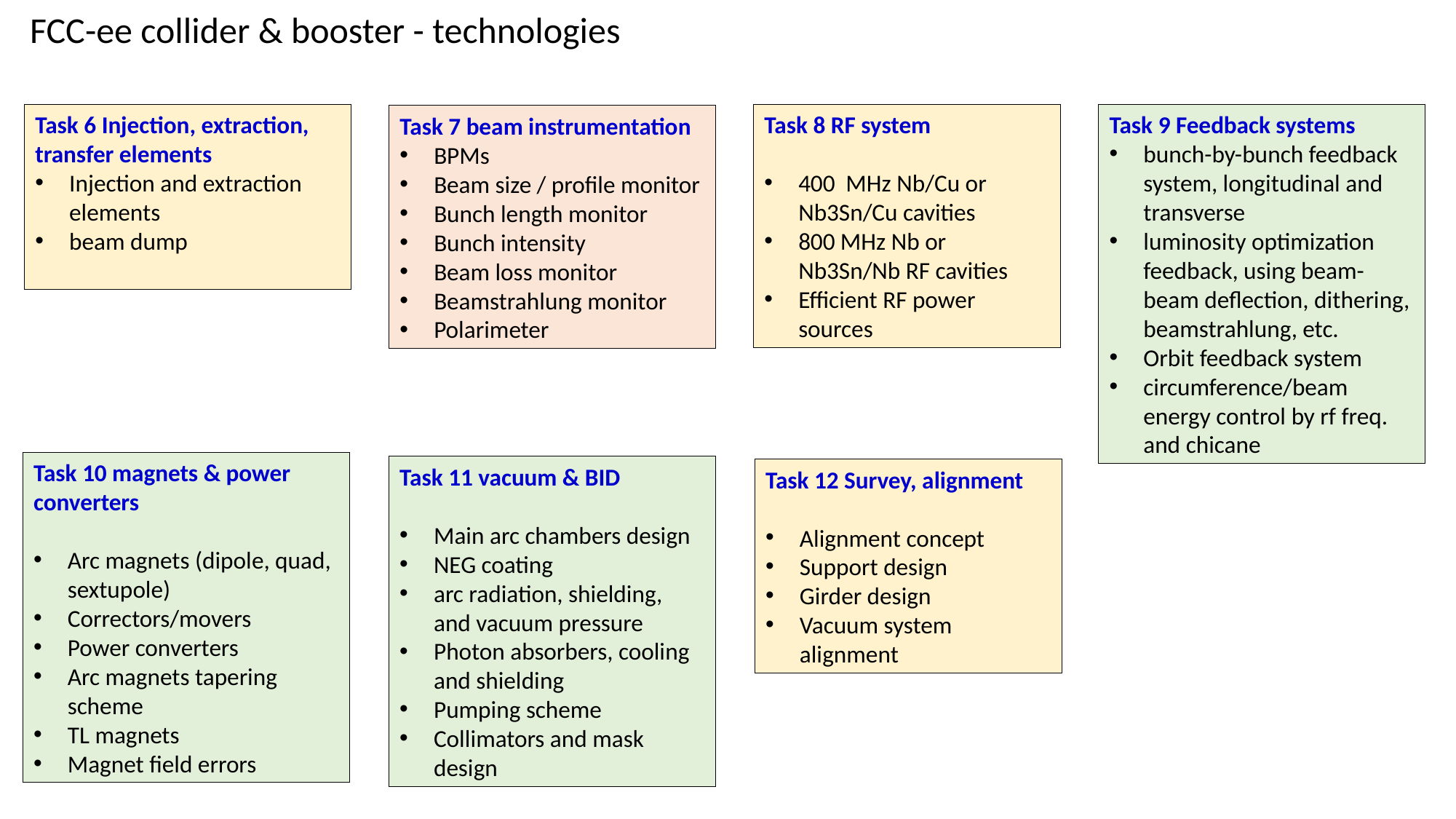

FCC-ee collider & booster - technologies
Task 6 Injection, extraction, transfer elements
Injection and extraction elements
beam dump

Task 8 RF system

400  MHz Nb/Cu or Nb3Sn/Cu cavities
800 MHz Nb or Nb3Sn/Nb RF cavities
Efficient RF power sources
Task 9 Feedback systems
bunch-by-bunch feedback system, longitudinal and transverse
luminosity optimization feedback, using beam-beam deflection, dithering, beamstrahlung, etc.
Orbit feedback system
circumference/beam energy control by rf freq. and chicane
Task 7 beam instrumentation
BPMs
Beam size / profile monitor
Bunch length monitor
Bunch intensity
Beam loss monitor
Beamstrahlung monitor
Polarimeter
Task 10 magnets & power converters

Arc magnets (dipole, quad, sextupole)
Correctors/movers
Power converters
Arc magnets tapering scheme
TL magnets
Magnet field errors
Task 11 vacuum & BID

Main arc chambers design
NEG coating
arc radiation, shielding, and vacuum pressure
Photon absorbers, cooling and shielding
Pumping scheme
Collimators and mask design
Task 12 Survey, alignment

Alignment concept
Support design
Girder design
Vacuum system alignment